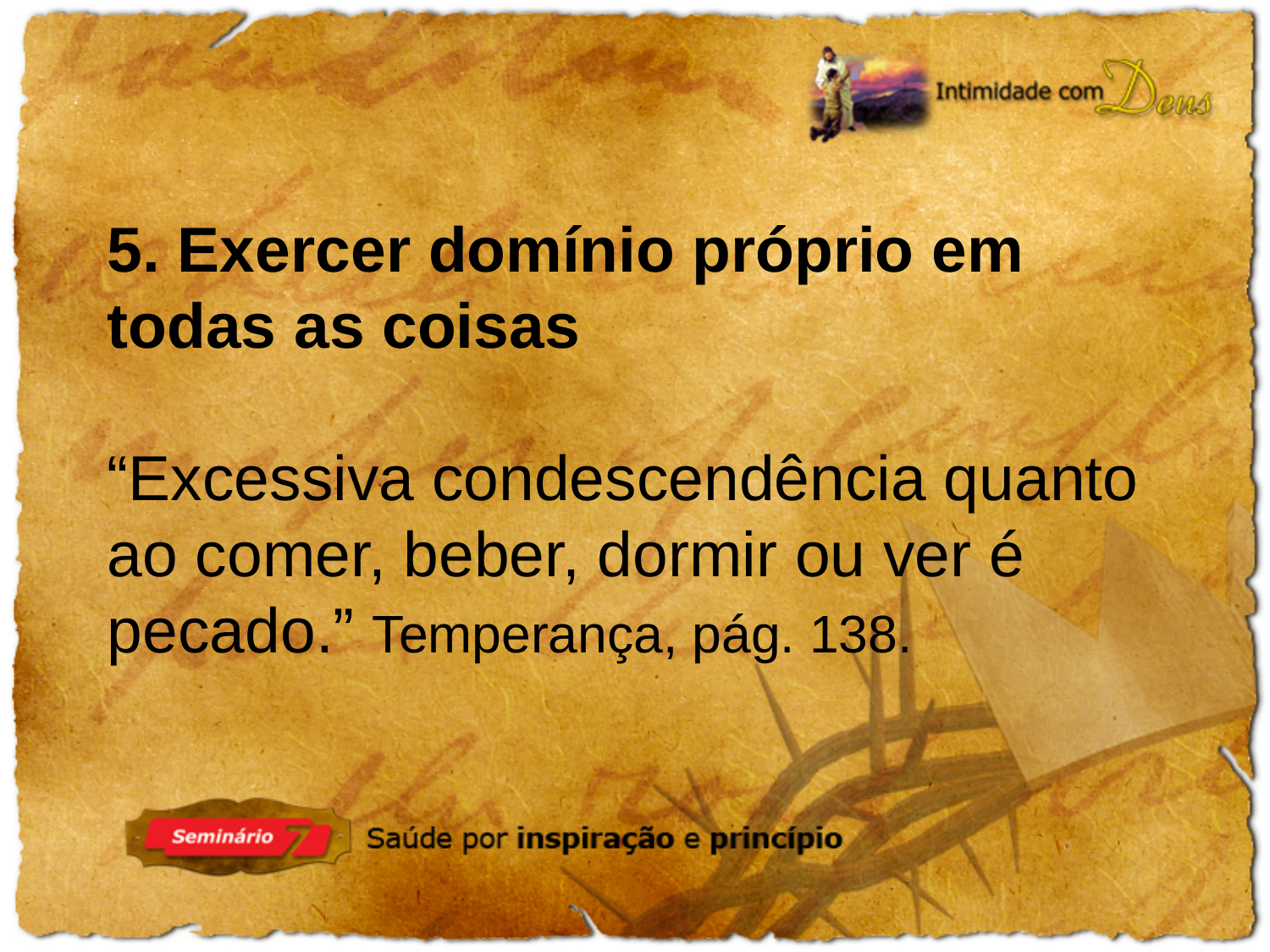

5. Exercer domínio próprio em
todas as coisas

“Excessiva condescendência quanto ao comer, beber, dormir ou ver é pecado.” Temperança, pág. 138.